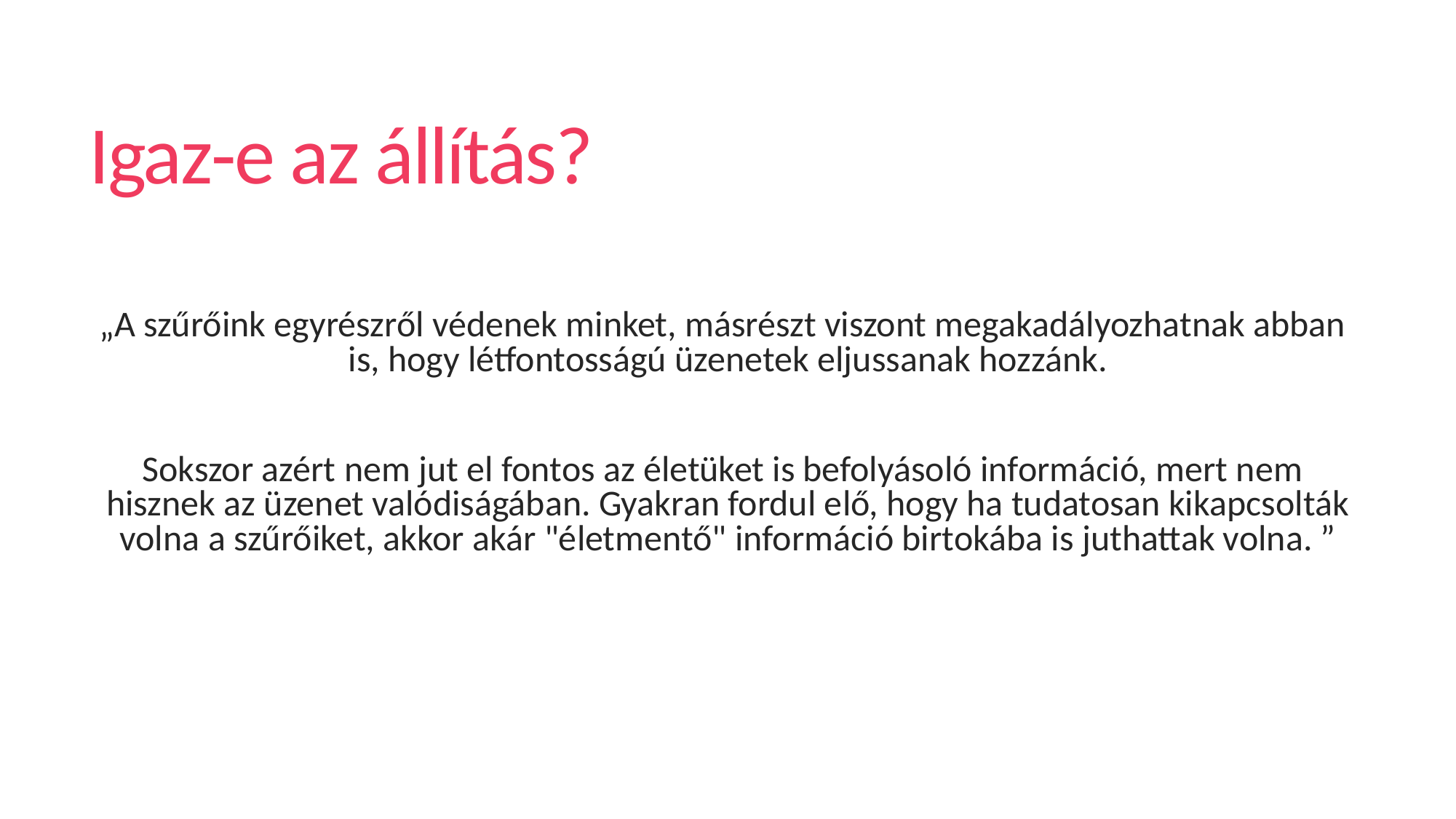

# Igaz-e az állítás?

„A szűrőink egyrészről védenek minket, másrészt viszont megakadályozhatnak abban is, hogy létfontosságú üzenetek eljussanak hozzánk.

Sokszor azért nem jut el fontos az életüket is befolyásoló információ, mert nem hisznek az üzenet valódiságában. Gyakran fordul elő, hogy ha tudatosan kikapcsolták volna a szűrőiket, akkor akár "életmentő" információ birtokába is juthattak volna. ”